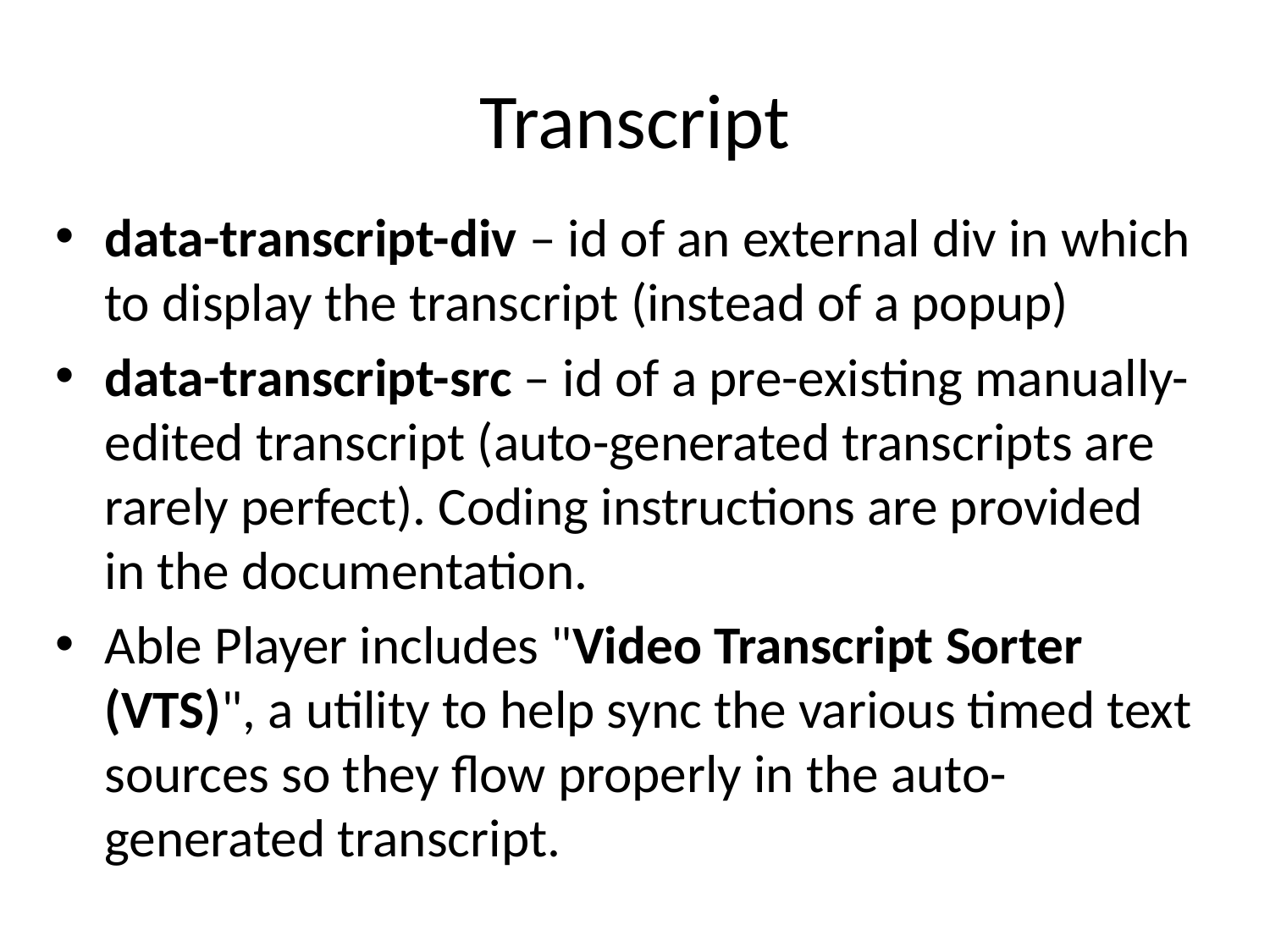

# Transcript
data-transcript-div – id of an external div in which to display the transcript (instead of a popup)
data-transcript-src – id of a pre-existing manually-edited transcript (auto-generated transcripts are rarely perfect). Coding instructions are provided in the documentation.
Able Player includes "Video Transcript Sorter (VTS)", a utility to help sync the various timed text sources so they flow properly in the auto-generated transcript.